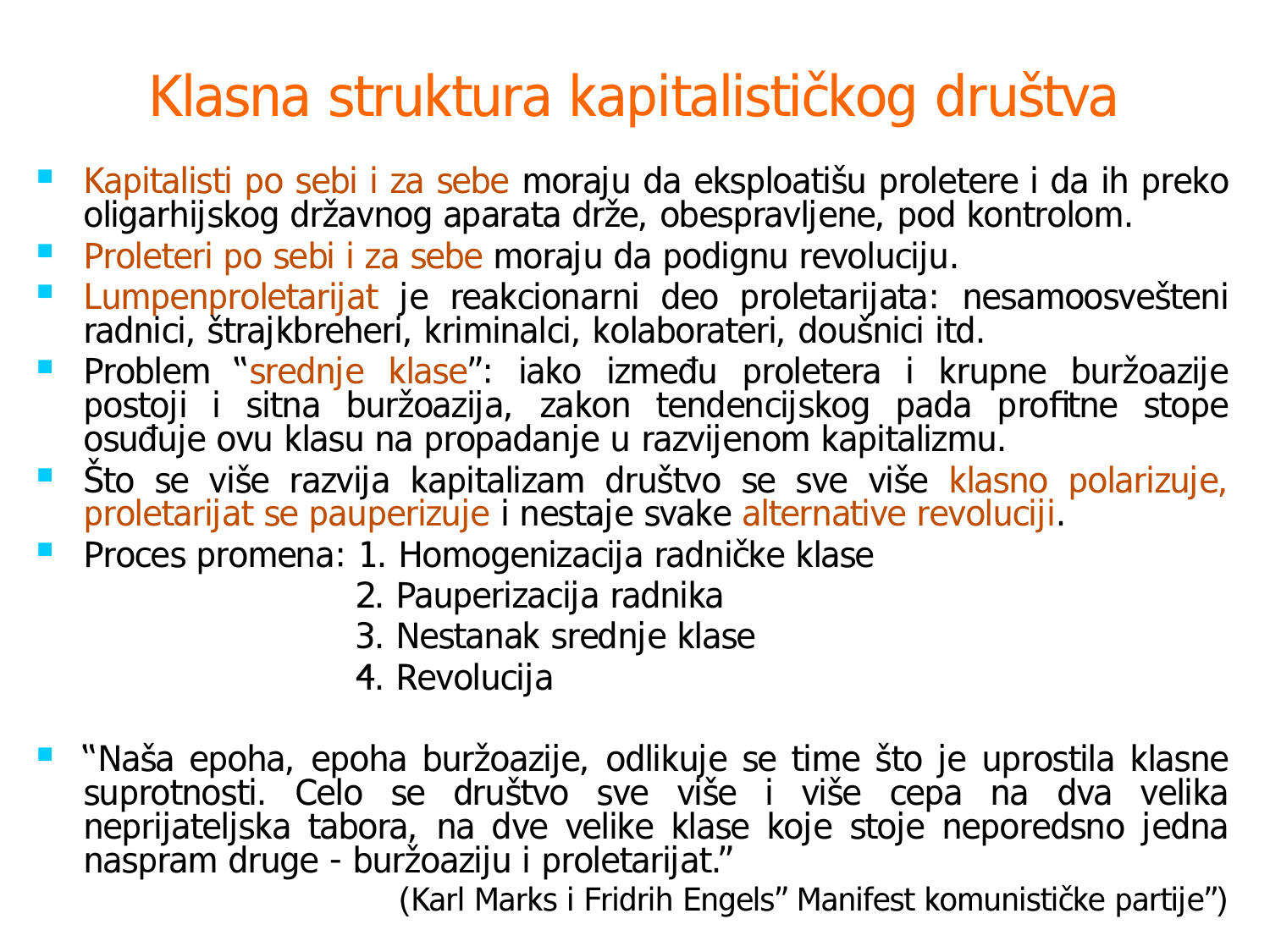

# Klasna struktura kapitalističkog društva
Kapitalisti po sebi i za sebe moraju da eksploatišu proletere i da ih preko oligarhijskog državnog aparata drže, obespravljene, pod kontrolom.
Proleteri po sebi i za sebe moraju da podignu revoluciju.
Lumpenproletarijat je reakcionarni deo proletarijata: nesamoosvešteni radnici, štrajkbreheri, kriminalci, kolaborateri, doušnici itd.
Problem “srednje klase”: iako između proletera i krupne buržoazije postoji i sitna buržoazija, zakon tendencijskog pada profitne stope osuđuje ovu klasu na propadanje u razvijenom kapitalizmu.
Što se više razvija kapitalizam društvo se sve više klasno polarizuje, proletarijat se pauperizuje i nestaje svake alternative revoluciji.
Proces promena: 1. Homogenizacija radničke klase
                             2. Pauperizacija radnika
                             3. Nestanak srednje klase
                             4. Revolucija

“Naša epoha, epoha buržoazije, odlikuje se time što je uprostila klasne suprotnosti. Celo se društvo sve više i više cepa na dva velika neprijateljska tabora, na dve velike klase koje stoje neporedsno jedna naspram druge - buržoaziju i proletarijat.”
(Karl Marks i Fridrih Engels” Manifest komunističke partije”)